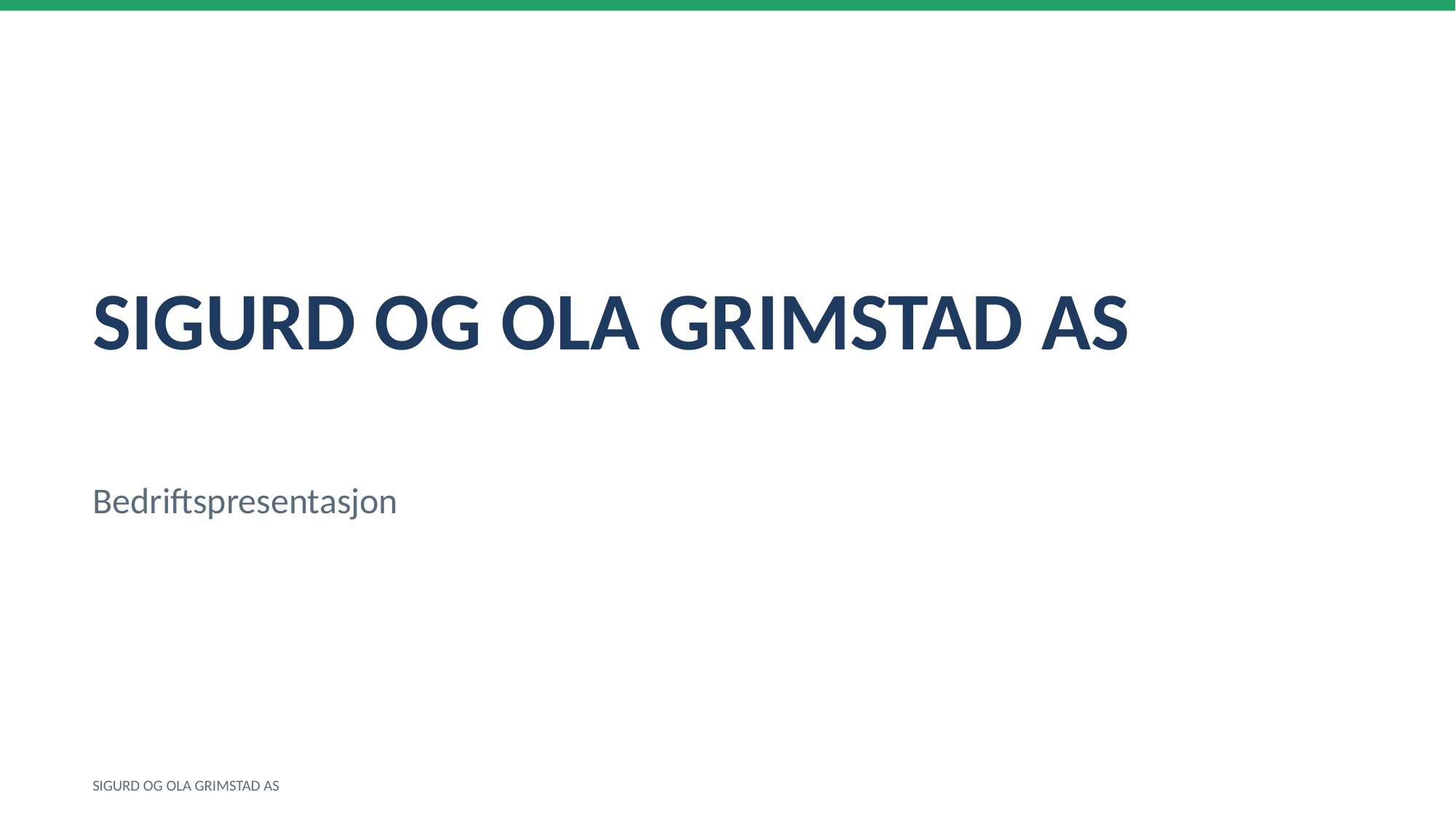

SIGURD OG OLA GRIMSTAD AS
Bedriftspresentasjon
SIGURD OG OLA GRIMSTAD AS